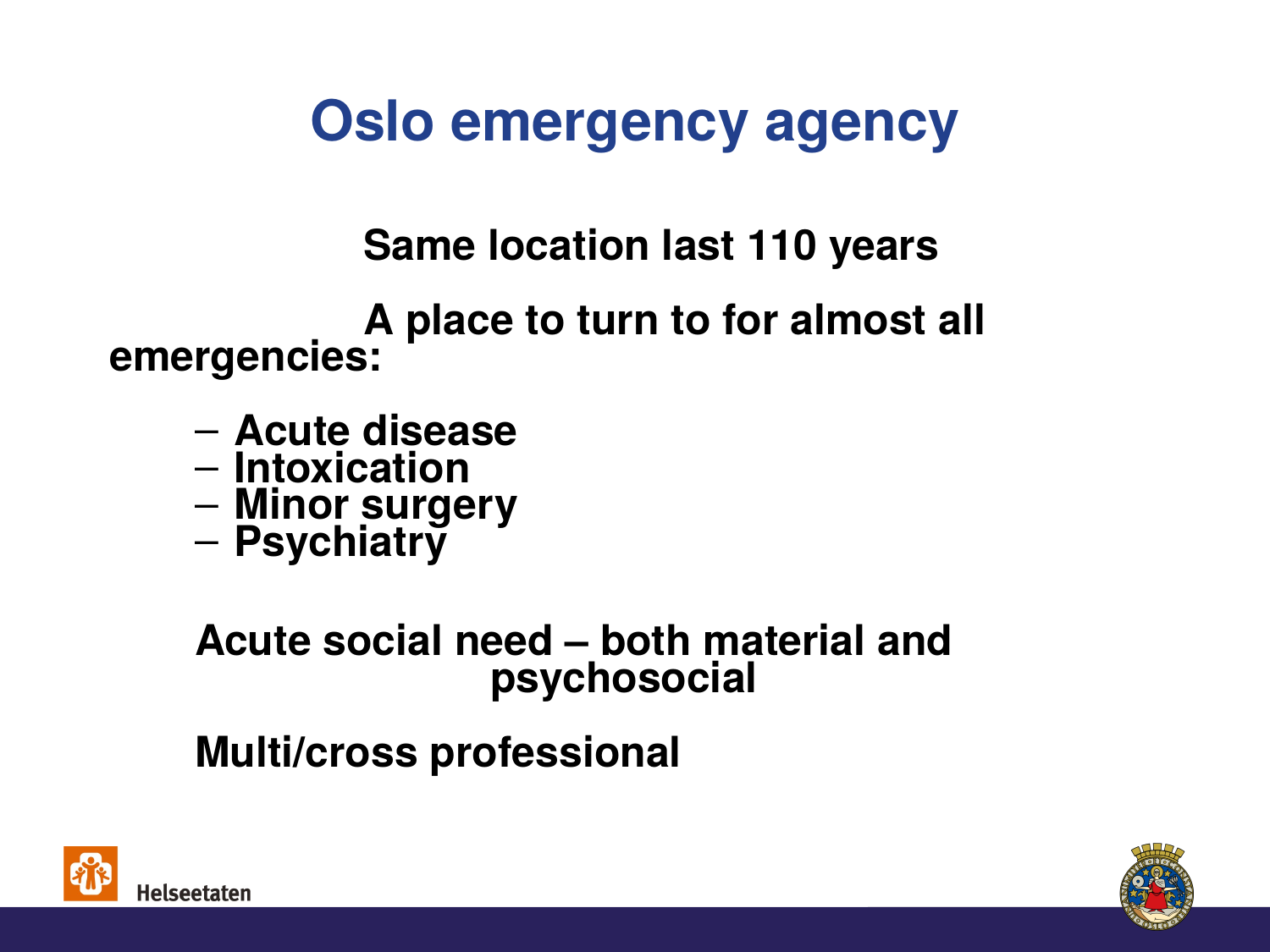

# Oslo emergency agency
			Same location last 110 years

			A place to turn to for almost all emergencies:

Acute disease
Intoxication
Minor surgery
Psychiatry

Acute social need – both material and   					psychosocial

Multi/cross professional